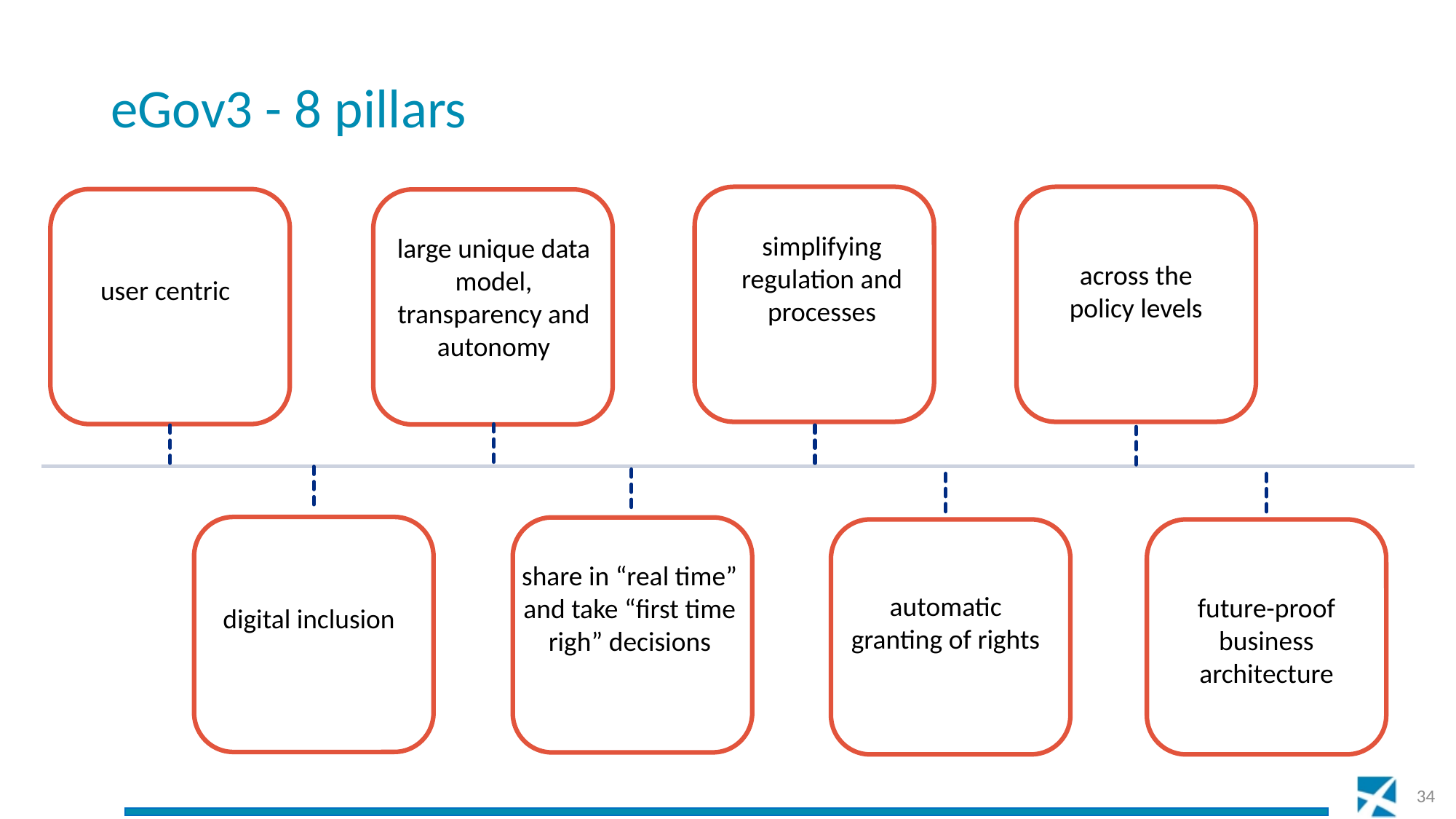

# eGov3 - 8 pillars

simplifying regulation and processes

across the policy levels

user centric

large unique data model, transparency and autonomy

digital inclusion

share in “real time” and take “first time righ” decisions

automatic granting of rights

future-proof business architecture